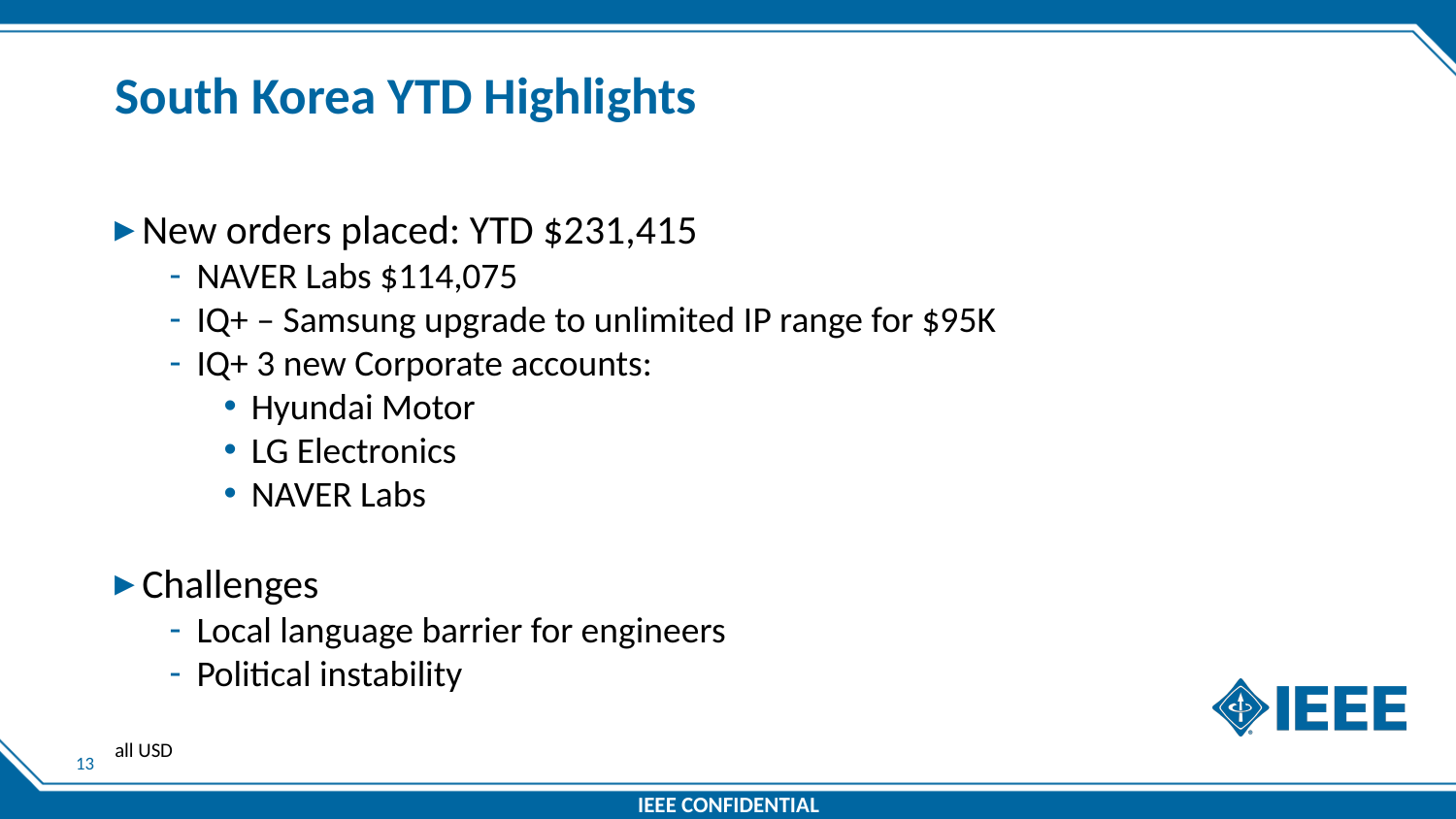

# South Korea YTD Highlights
New orders placed: YTD $231,415
NAVER Labs $114,075
IQ+ – Samsung upgrade to unlimited IP range for $95K
IQ+ 3 new Corporate accounts:
Hyundai Motor
LG Electronics
NAVER Labs

Challenges
Local language barrier for engineers
Political instability
all USD
13